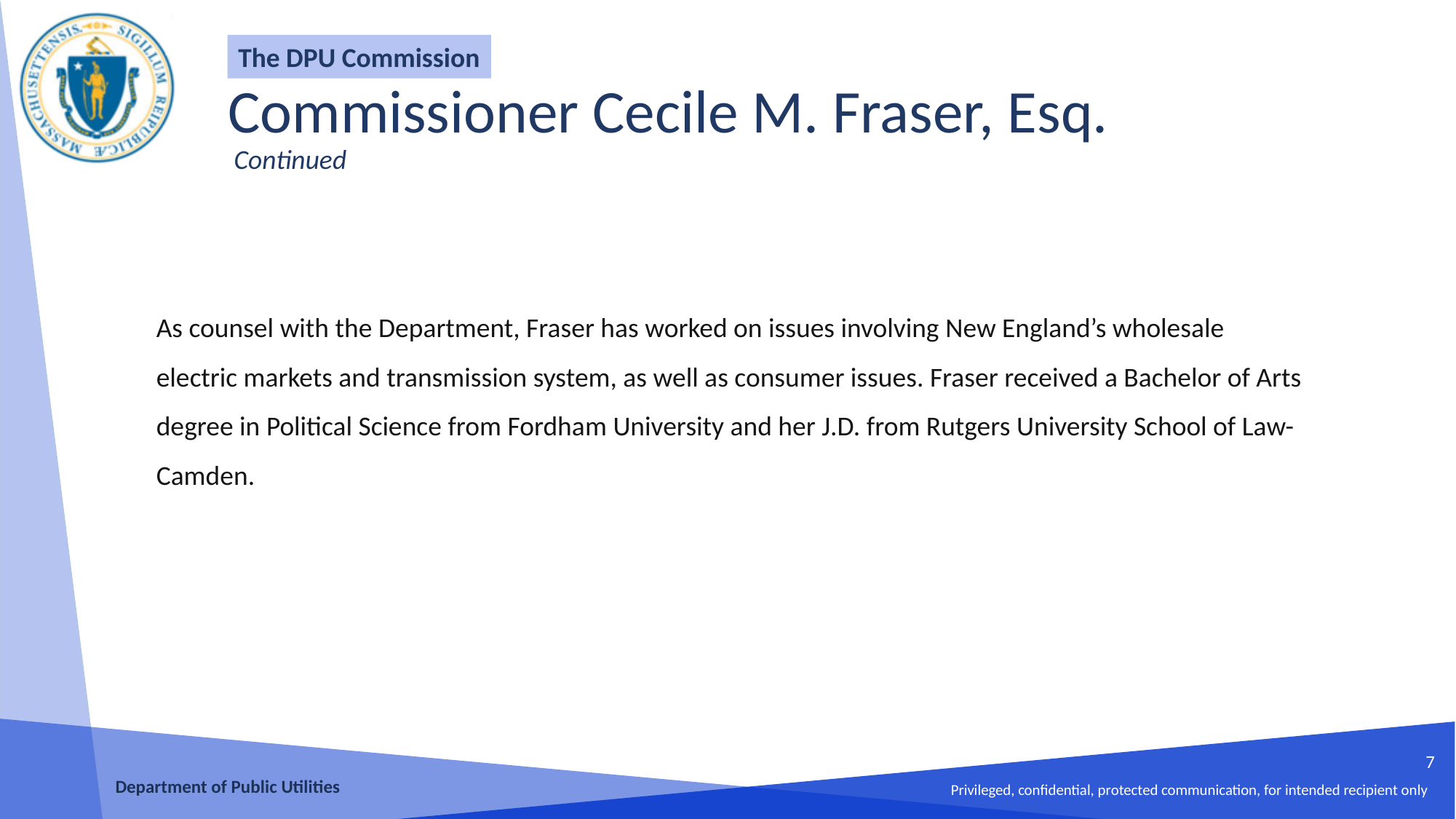

The DPU Commission
Commissioner Cecile M. Fraser, Esq.
 Continued
As counsel with the Department, Fraser has worked on issues involving New England’s wholesale electric markets and transmission system, as well as consumer issues. Fraser received a Bachelor of Arts degree in Political Science from Fordham University and her J.D. from Rutgers University School of Law-Camden.
7
Department of Public Utilities
Privileged, confidential, protected communication, for intended recipient only